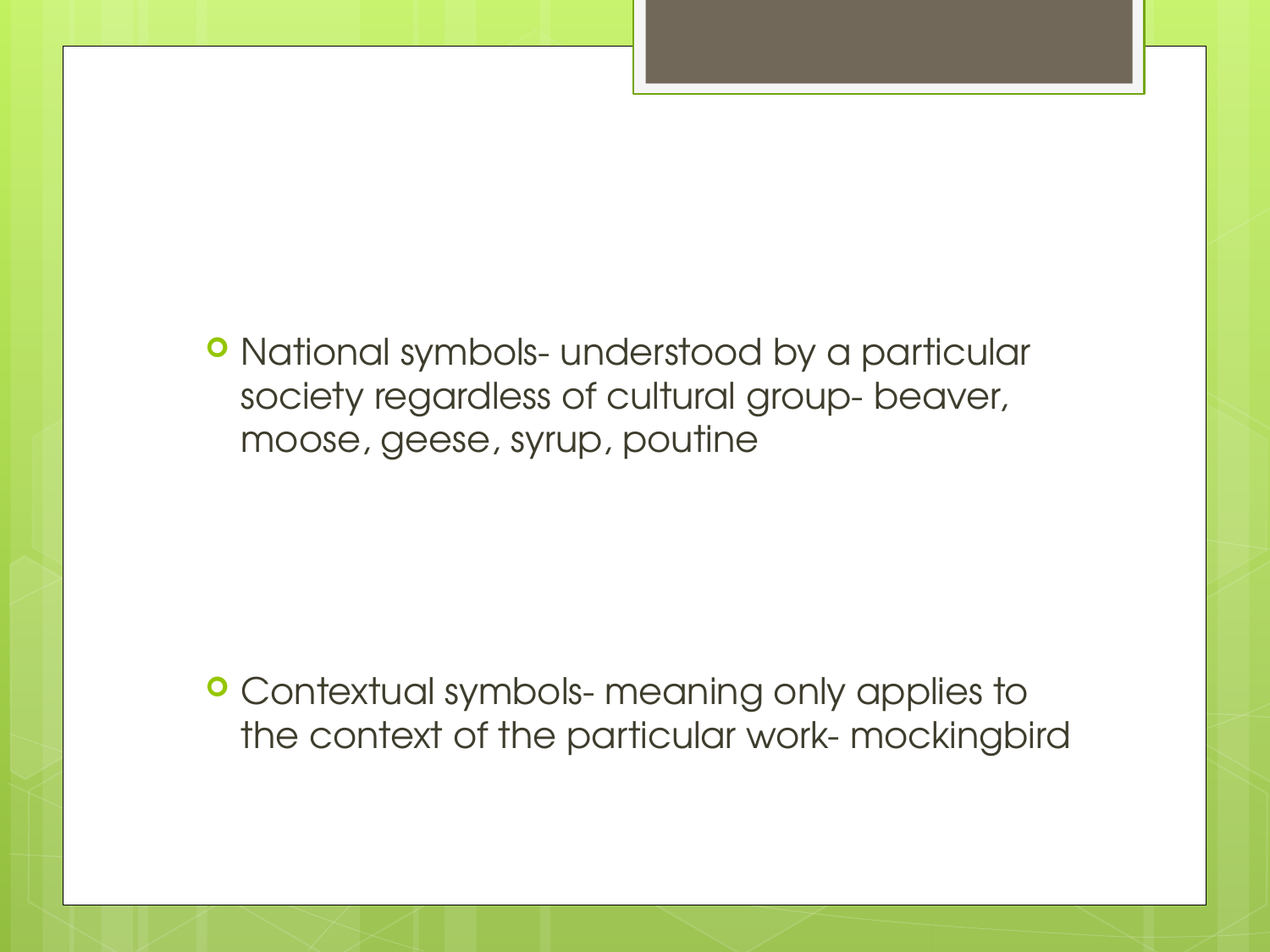

#
National symbols- understood by a particular society regardless of cultural group- beaver, moose, geese, syrup, poutine

Contextual symbols- meaning only applies to the context of the particular work- mockingbird